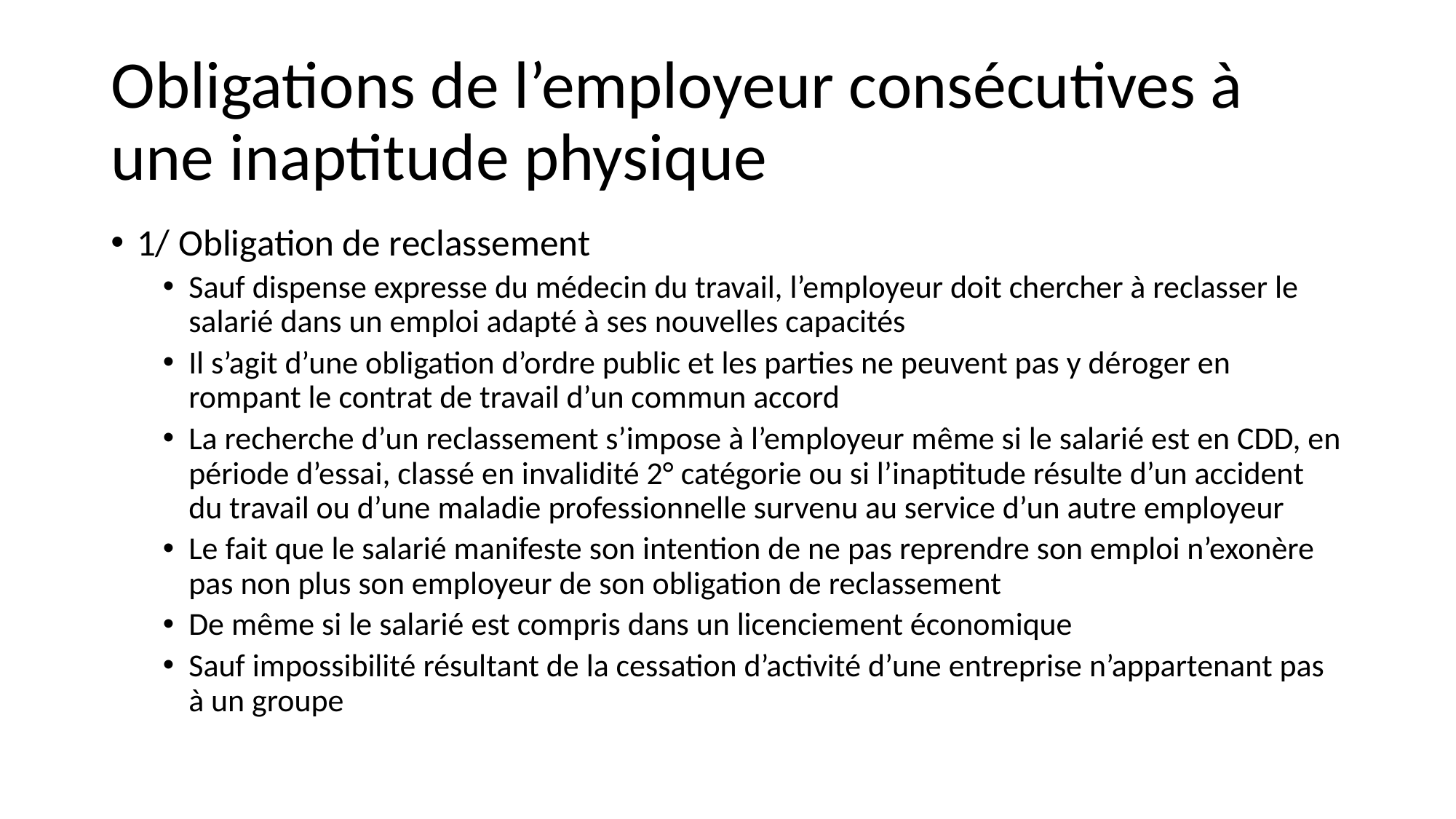

# Obligations de l’employeur consécutives à une inaptitude physique
1/ Obligation de reclassement
Sauf dispense expresse du médecin du travail, l’employeur doit chercher à reclasser le salarié dans un emploi adapté à ses nouvelles capacités
Il s’agit d’une obligation d’ordre public et les parties ne peuvent pas y déroger en rompant le contrat de travail d’un commun accord
La recherche d’un reclassement s’impose à l’employeur même si le salarié est en CDD, en période d’essai, classé en invalidité 2° catégorie ou si l’inaptitude résulte d’un accident du travail ou d’une maladie professionnelle survenu au service d’un autre employeur
Le fait que le salarié manifeste son intention de ne pas reprendre son emploi n’exonère pas non plus son employeur de son obligation de reclassement
De même si le salarié est compris dans un licenciement économique
Sauf impossibilité résultant de la cessation d’activité d’une entreprise n’appartenant pas à un groupe